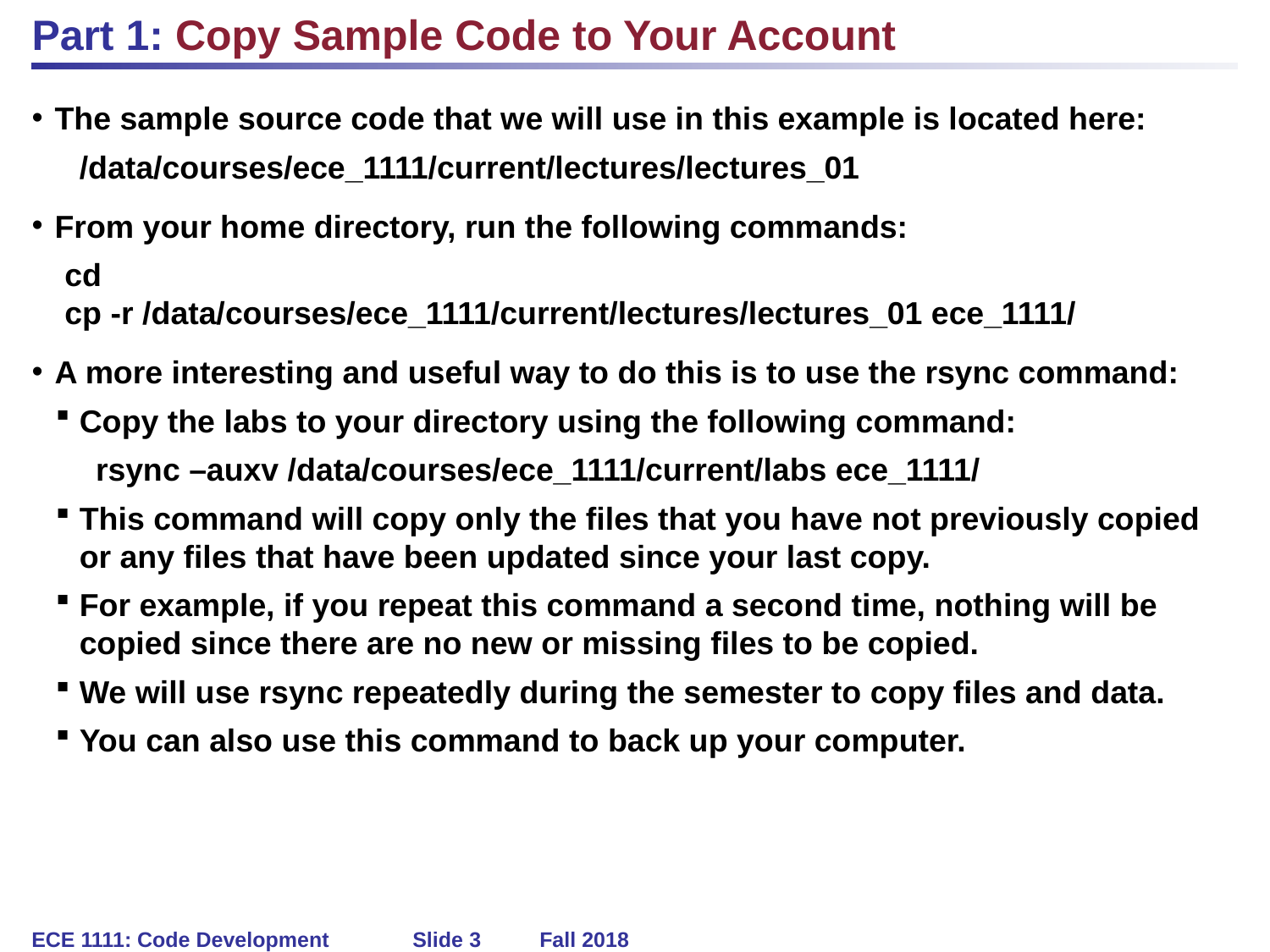

Part 1: Copy Sample Code to Your Account
The sample source code that we will use in this example is located here:
/data/courses/ece_1111/current/lectures/lectures_01
From your home directory, run the following commands:
cd
cp -r /data/courses/ece_1111/current/lectures/lectures_01 ece_1111/
A more interesting and useful way to do this is to use the rsync command:
Copy the labs to your directory using the following command:
rsync –auxv /data/courses/ece_1111/current/labs ece_1111/
This command will copy only the files that you have not previously copied or any files that have been updated since your last copy.
For example, if you repeat this command a second time, nothing will be copied since there are no new or missing files to be copied.
We will use rsync repeatedly during the semester to copy files and data.
You can also use this command to back up your computer.